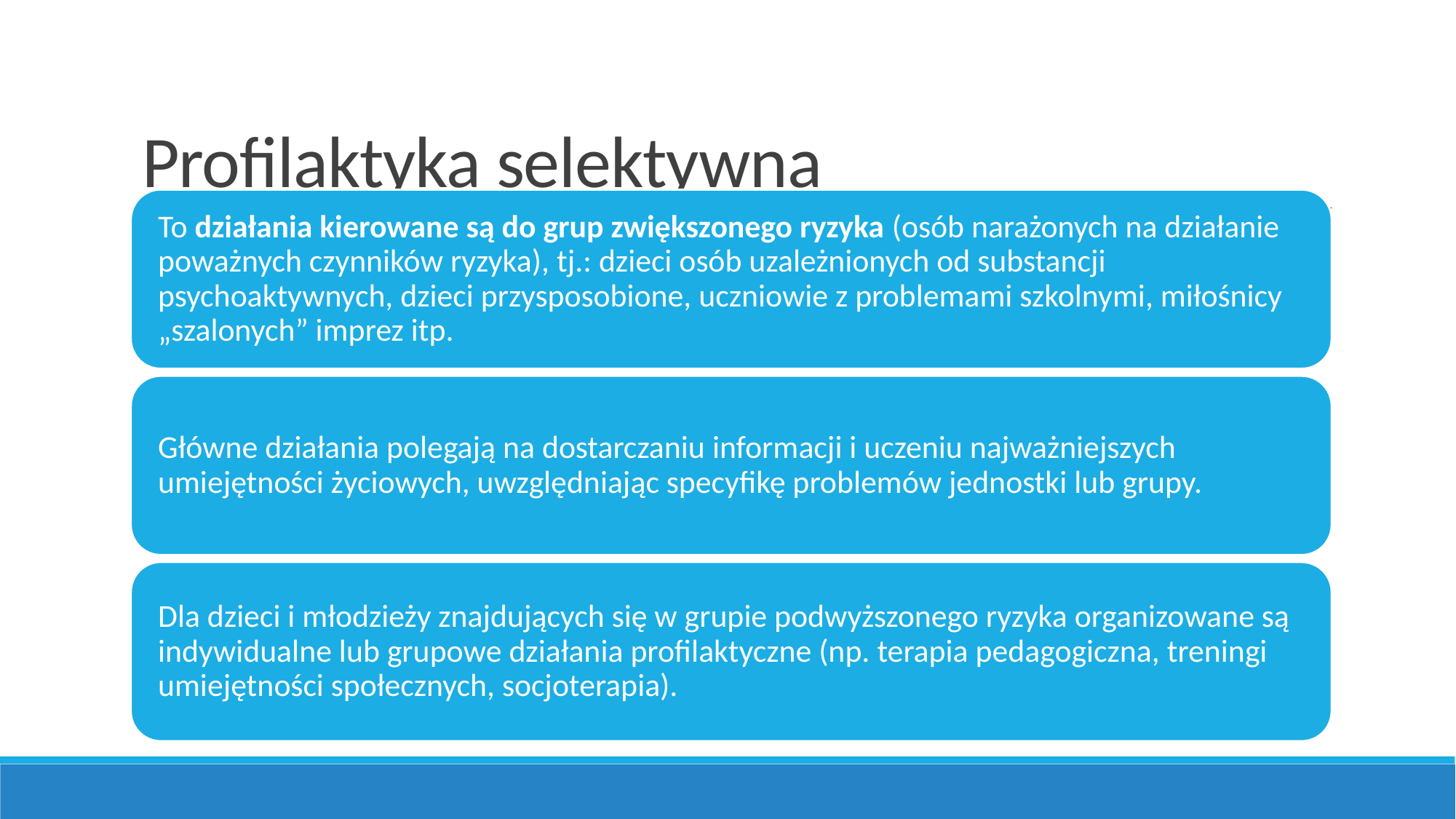

# Profilaktyka selektywna
To działania kierowane są do grup zwiększonego ryzyka (osób narażonych na działanie poważnych czynników ryzyka), tj.: dzieci osób uzależnionych od substancji psychoaktywnych, dzieci przysposobione, uczniowie z problemami szkolnymi, miłośnicy „szalonych” imprez itp.
Główne działania polegają na dostarczaniu informacji i uczeniu najważniejszych umiejętności życiowych, uwzględniając specyfikę problemów jednostki lub grupy.
Dla dzieci i młodzieży znajdujących się w grupie podwyższonego ryzyka organizowane są indywidualne lub grupowe działania profilaktyczne (np. terapia pedagogiczna, treningi umiejętności społecznych, socjoterapia).